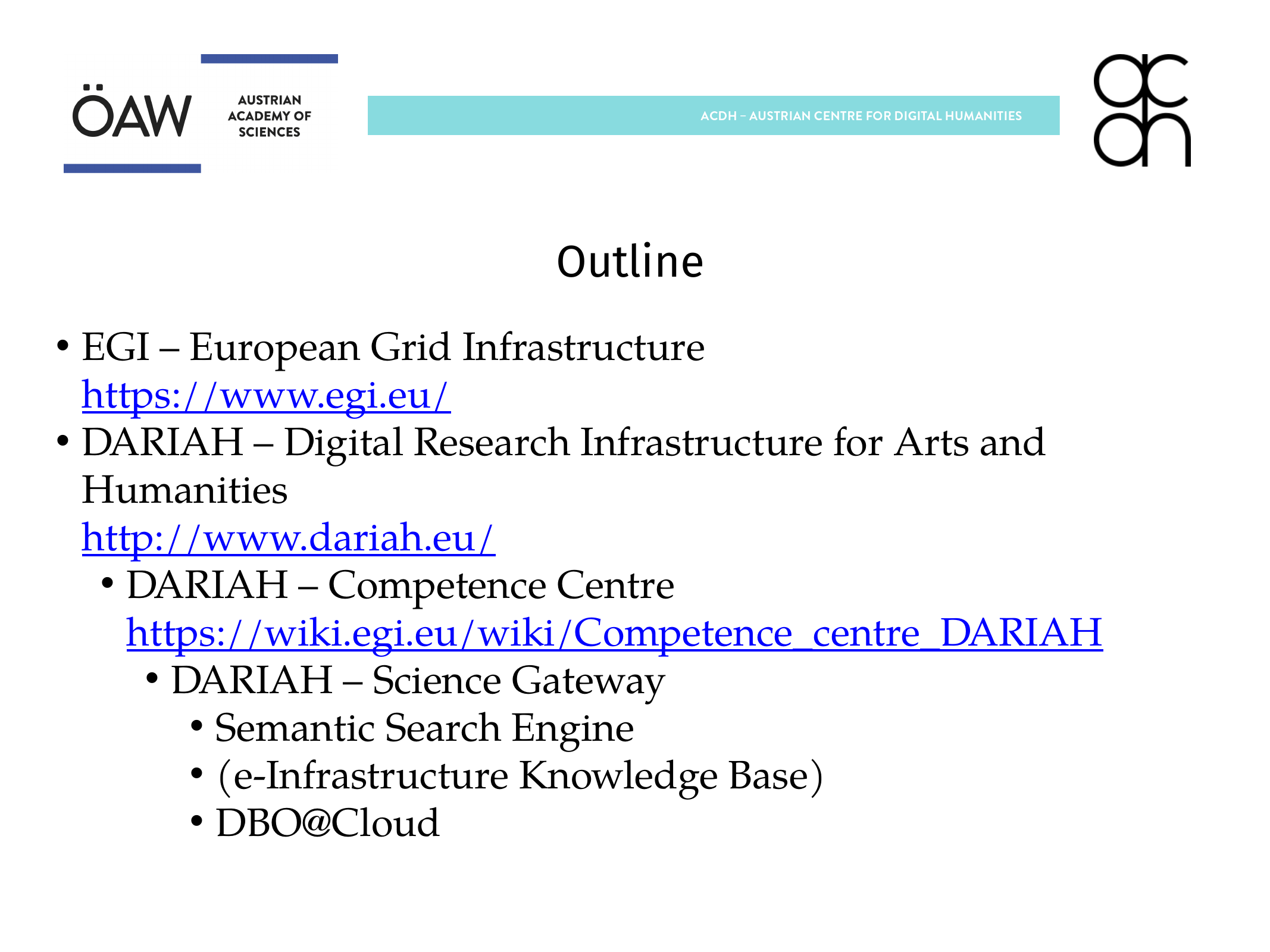

Outline
EGI – European Grid Infrastructure
https://www.egi.eu/
DARIAH – Digital Research Infrastructure for Arts and Humanities
	http://www.dariah.eu/
DARIAH – Competence Centre
	https://wiki.egi.eu/wiki/Competence_centre_DARIAH
DARIAH – Science Gateway
Semantic Search Engine
(e-Infrastructure Knowledge Base)
DBO@Cloud